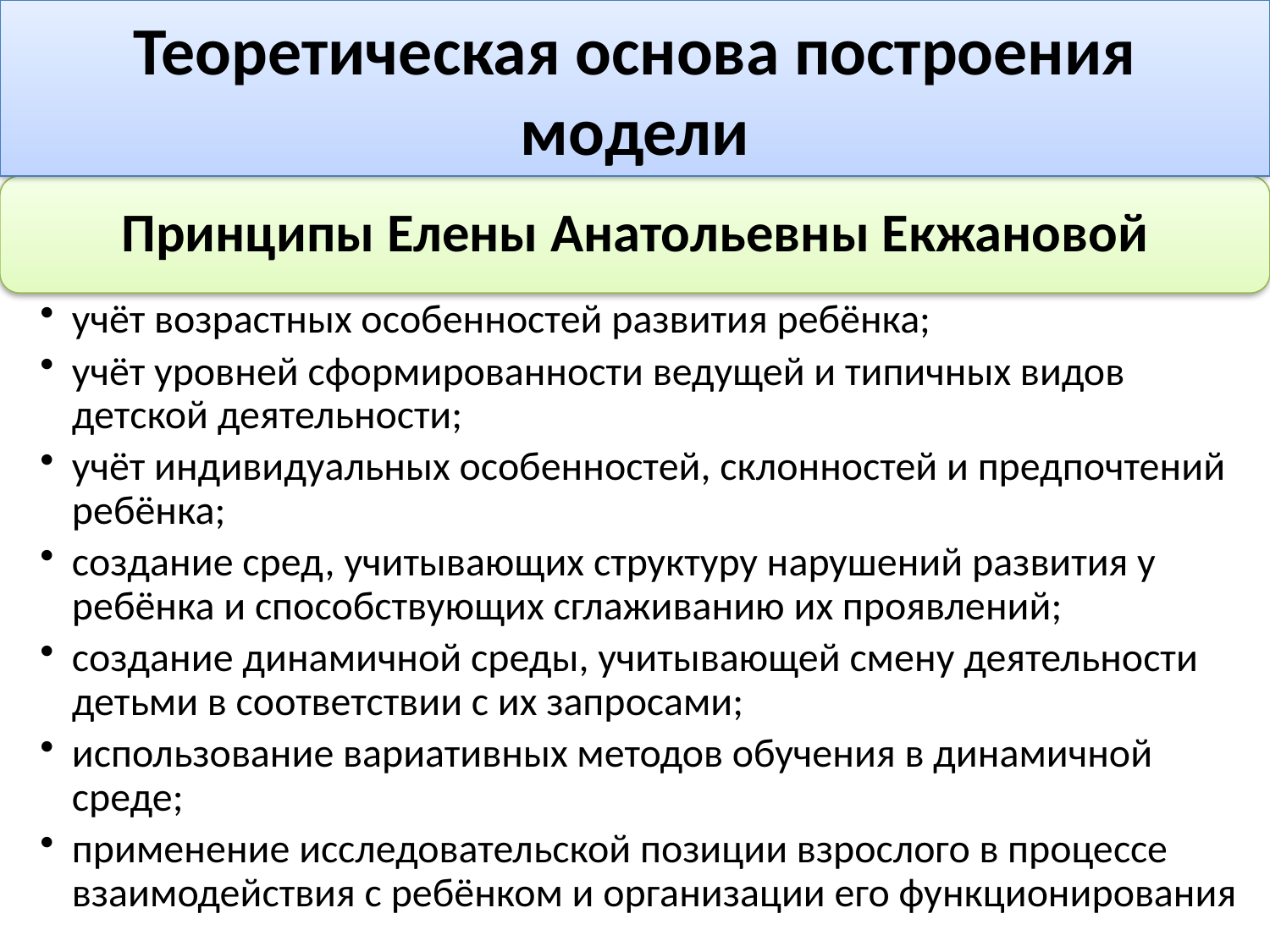

Теоретическая основа построения модели
#
Принципы Елены Анатольевны Екжановой
учёт возрастных особенностей развития ребёнка;
учёт уровней сформированности ведущей и типичных видов детской деятельности;
учёт индивидуальных особенностей, склонностей и предпочтений ребёнка;
создание сред, учитывающих структуру нарушений развития у ребёнка и способствующих сглаживанию их проявлений;
создание динамичной среды, учитывающей смену деятельности детьми в соответствии с их запросами;
использование вариативных методов обучения в динамичной среде;
применение исследовательской позиции взрослого в процессе взаимодействия с ребёнком и организации его функционирования